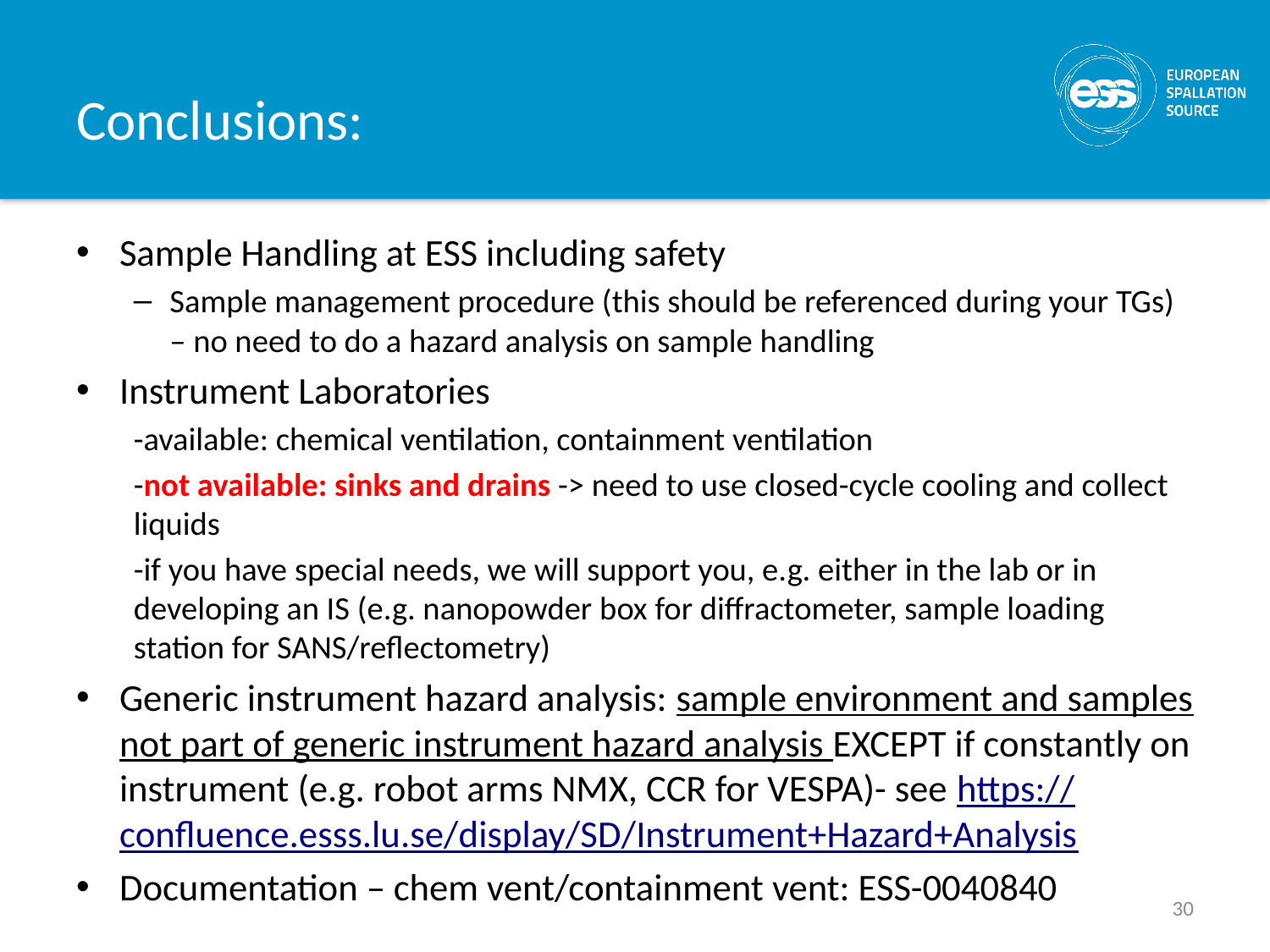

# Conclusions:
Sample Handling at ESS including safety
Sample management procedure (this should be referenced during your TGs) – no need to do a hazard analysis on sample handling
Instrument Laboratories
-available: chemical ventilation, containment ventilation
-not available: sinks and drains -> need to use closed-cycle cooling and collect liquids
-if you have special needs, we will support you, e.g. either in the lab or in developing an IS (e.g. nanopowder box for diffractometer, sample loading station for SANS/reflectometry)
Generic instrument hazard analysis: sample environment and samples not part of generic instrument hazard analysis EXCEPT if constantly on instrument (e.g. robot arms NMX, CCR for VESPA)- see https://confluence.esss.lu.se/display/SD/Instrument+Hazard+Analysis
Documentation – chem vent/containment vent: ESS-0040840
30